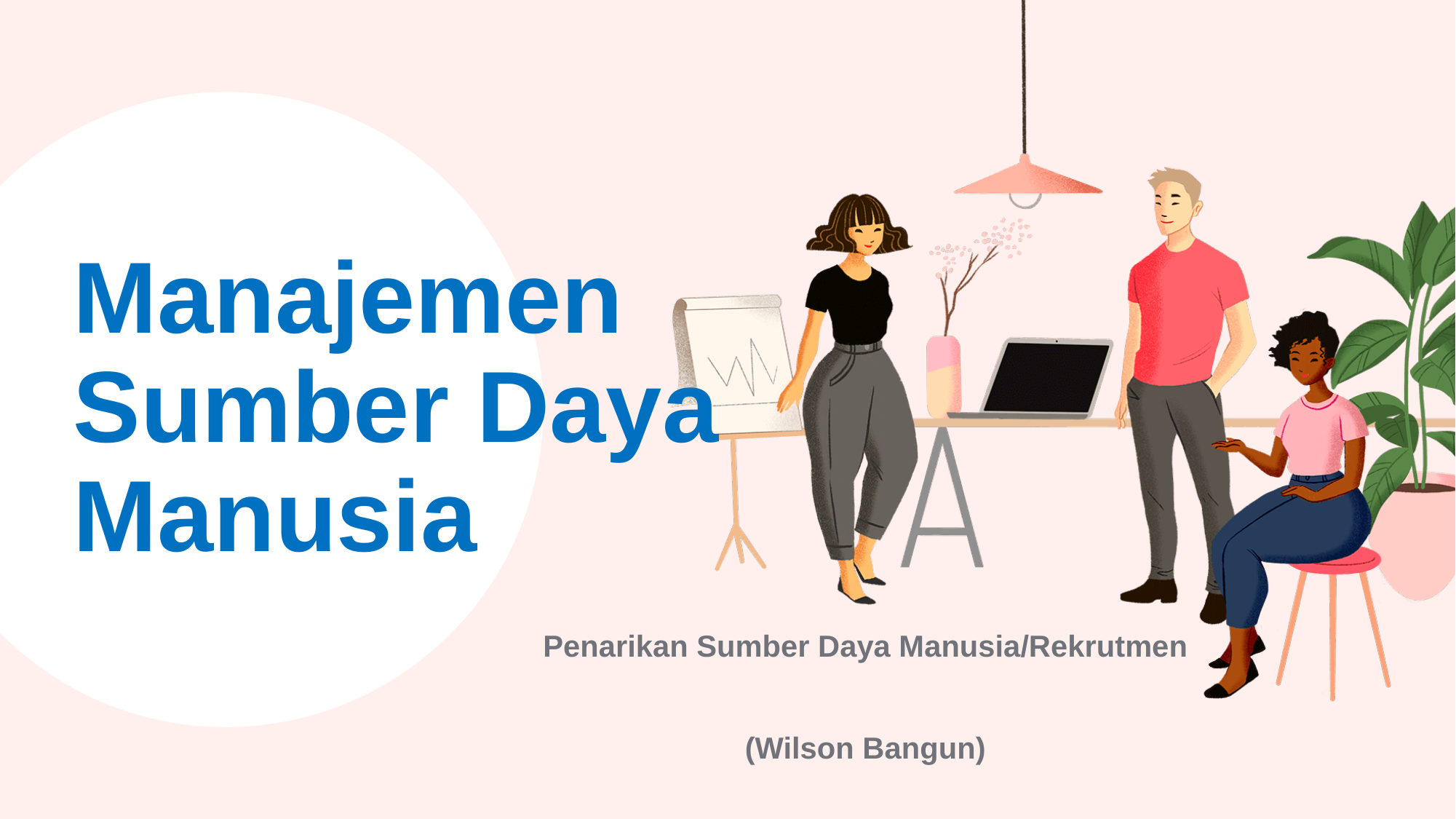

# Manajemen Sumber Daya Manusia
Penarikan Sumber Daya Manusia/Rekrutmen

(Wilson Bangun)